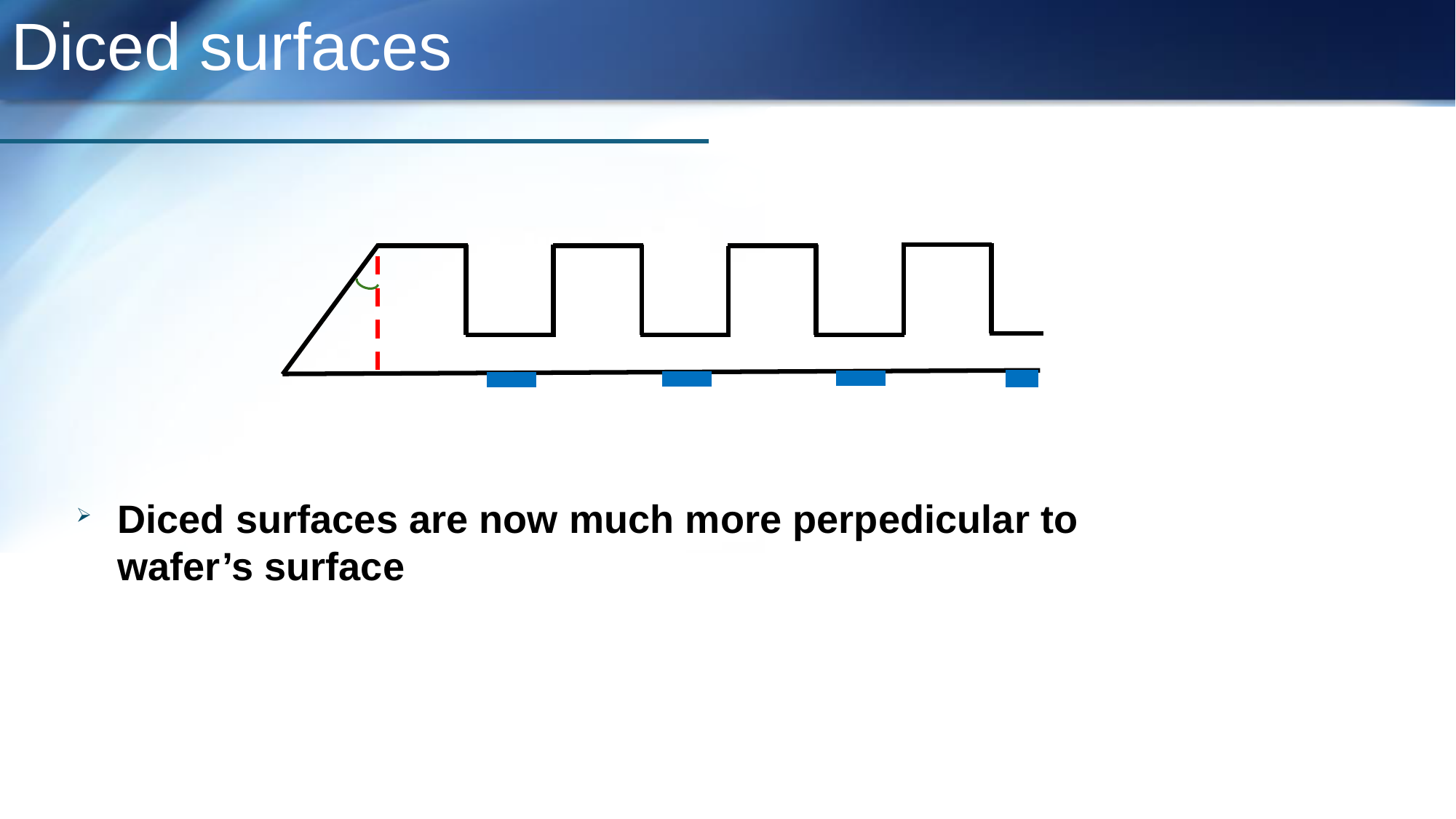

# Diced surfaces

Diced surfaces are now much more perpedicular to wafer’s surface